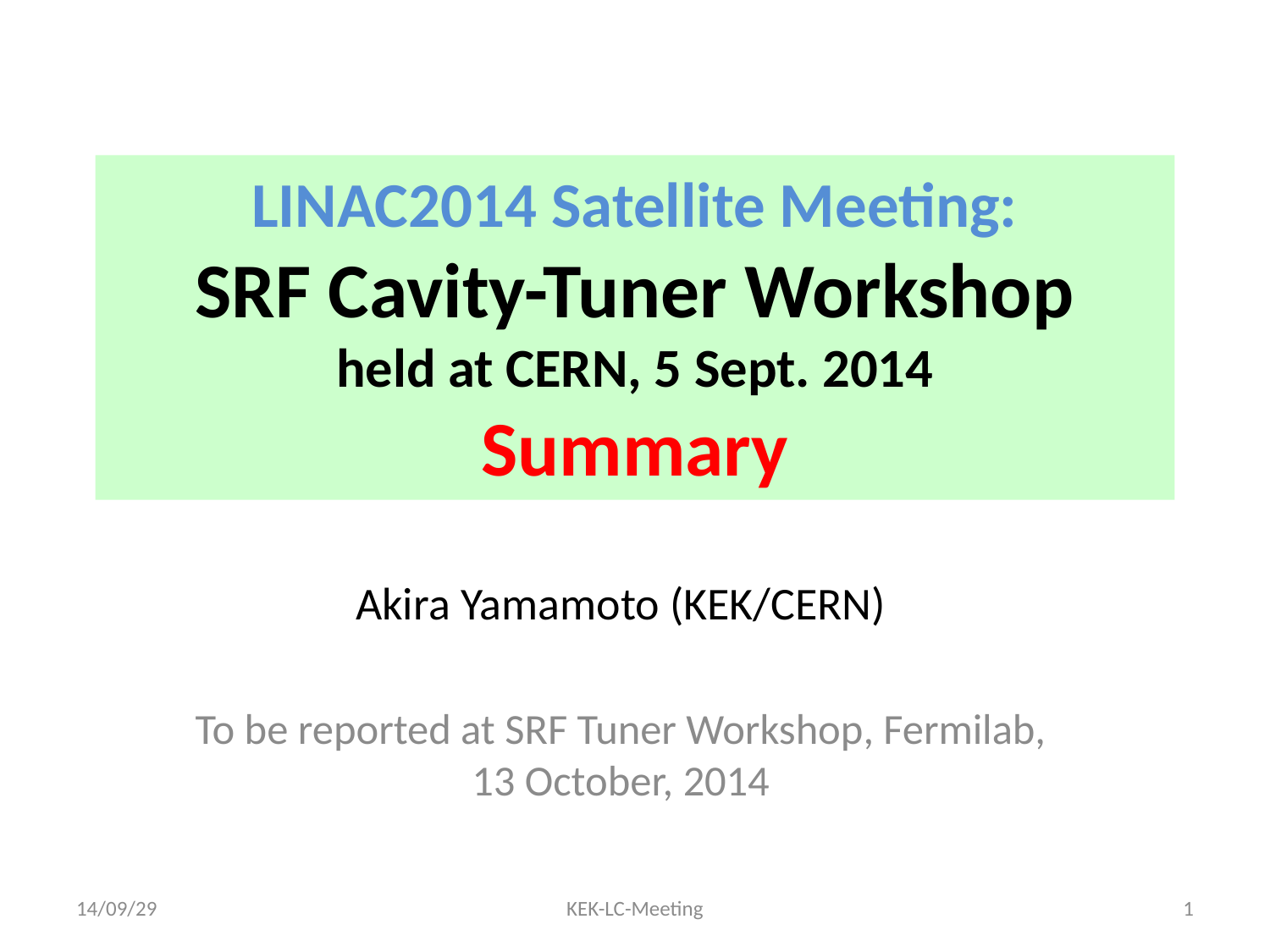

# LINAC2014 Satellite Meeting: SRF Cavity-Tuner Workshop held at CERN, 5 Sept. 2014 Summary
Akira Yamamoto (KEK/CERN)

To be reported at SRF Tuner Workshop, Fermilab, 13 October, 2014
14/09/29
KEK-LC-Meeting
1